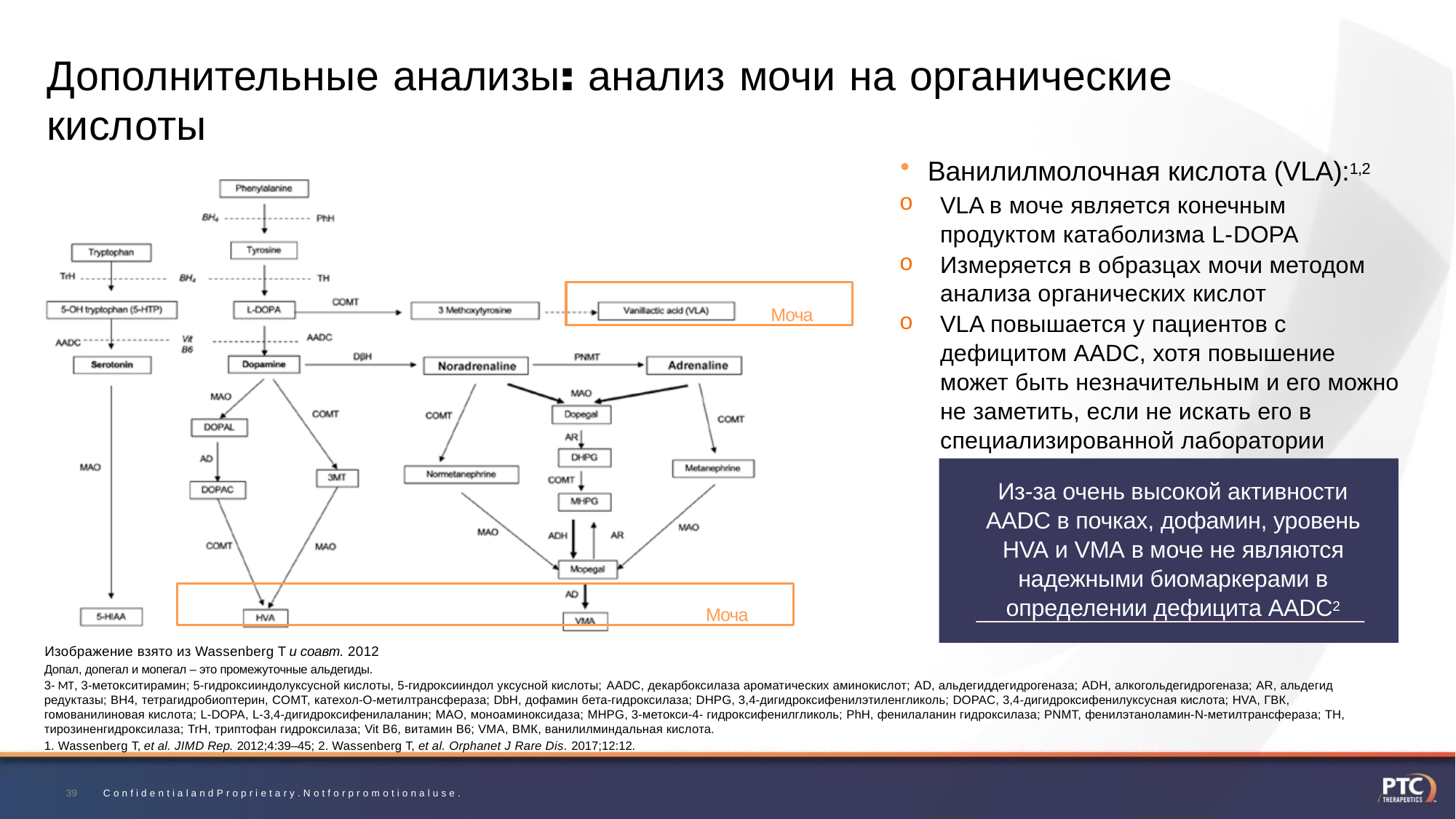

# Дополнительные анализы: анализ мочи на органические кислоты
Ванилилмолочная кислота (VLA):1,2

VLA в моче является конечным продуктом катаболизма L-DOPA
Измеряется в образцах мочи методом анализа органических кислот
VLA повышается у пациентов с дефицитом AADC, хотя повышение может быть незначительным и его можно не заметить, если не искать его в специализированной лаборатории

Моча

Из-за очень высокой активности AADC в почках, дофамин, уровень HVA и VMA в моче не являются надежными биомаркерами в определении дефицита AADC2

Моча

Изображение взято из Wassenberg T и соавт. 2012
Допал, допегал и мопегал – это промежуточные альдегиды.
3- MT, 3-метокситирамин; 5-гидроксииндолуксусной кислоты, 5-гидроксииндол уксусной кислоты; AADC, декарбоксилаза ароматических аминокислот; AD, альдегиддегидрогеназа; ADH, алкогольдегидрогеназа; AR, альдегид редуктазы; BH4, тетрагидробиоптерин, COMT, катехол-О-метилтрансфераза; DbH, дофамин бета-гидроксилаза; DHPG, 3,4-дигидроксифенилэтиленгликоль; DOPAC, 3,4-дигидроксифенилуксусная кислота; HVA, ГВК, гомованилиновая кислота; L-DOPA, L-3,4-дигидроксифенилаланин; MAO, моноаминоксидаза; MHPG, 3-метокси-4- гидроксифенилгликоль; PhH, фенилаланин гидроксилаза; PNMT, фенилэтаноламин-N-метилтрансфераза; TH, тирозиненгидроксилаза; TrH, триптофан гидроксилаза; Vit B6, витамин B6; VMA, ВМК, ванилилминдальная кислота.
1. Wassenberg T, et al. JIMD Rep. 2012;4:39–45; 2. Wassenberg T, et al. Orphanet J Rare Dis. 2017;12:12.
39	C o n f i d e n t i a l a n d P r o p r i e t a r y . N o t f o r p r o m o t i o n a l u s e .